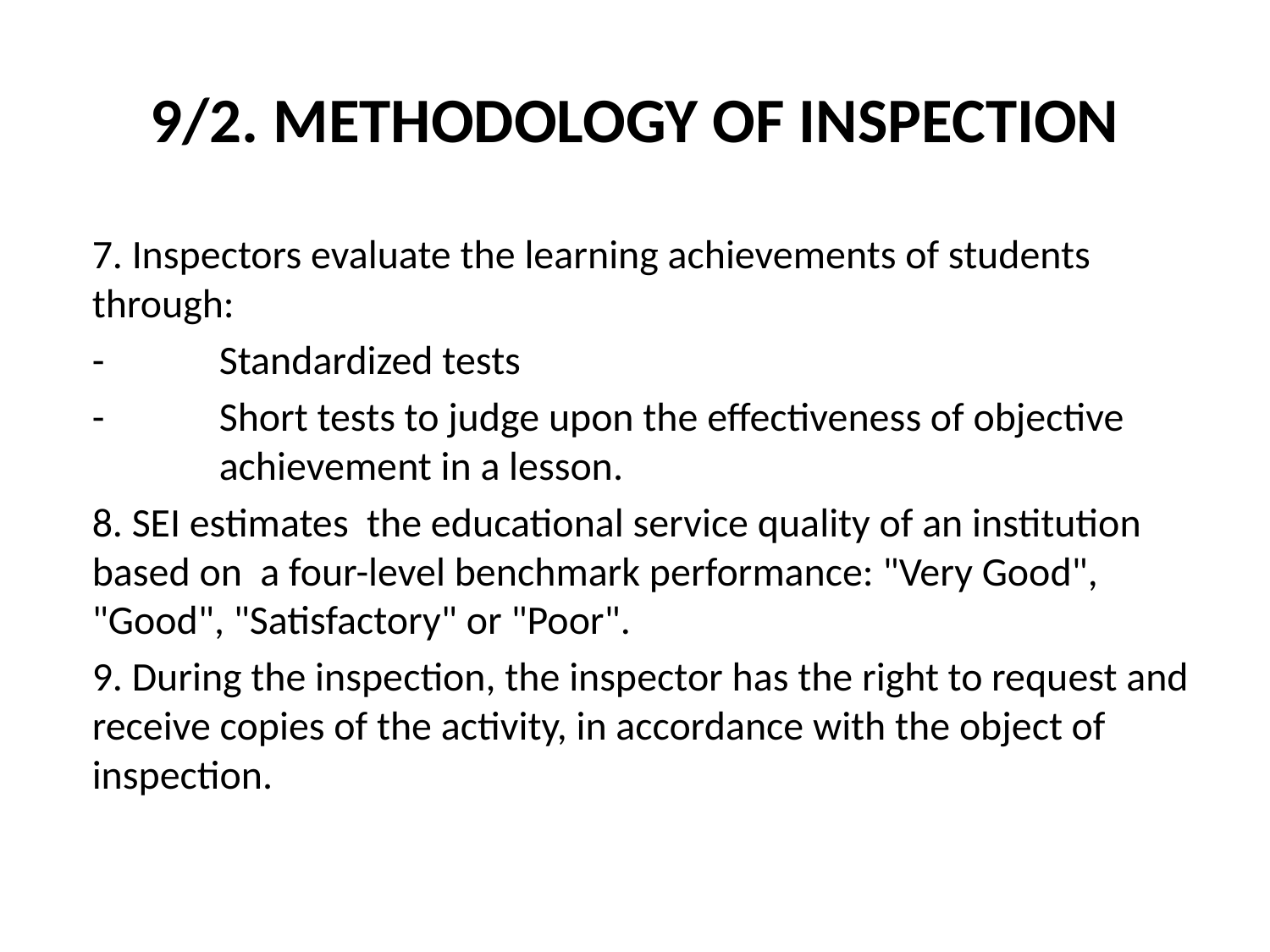

# 9/2. METHODOLOGY OF INSPECTION
7. Inspectors evaluate the learning achievements of students through:
- 	Standardized tests
- 	Short tests to judge upon the effectiveness of objective 	achievement in a lesson.
8. SEI estimates  the educational service quality of an institution based on  a four-level benchmark performance: "Very Good", "Good", "Satisfactory" or "Poor".
9. During the inspection, the inspector has the right to request and receive copies of the activity, in accordance with the object of inspection.